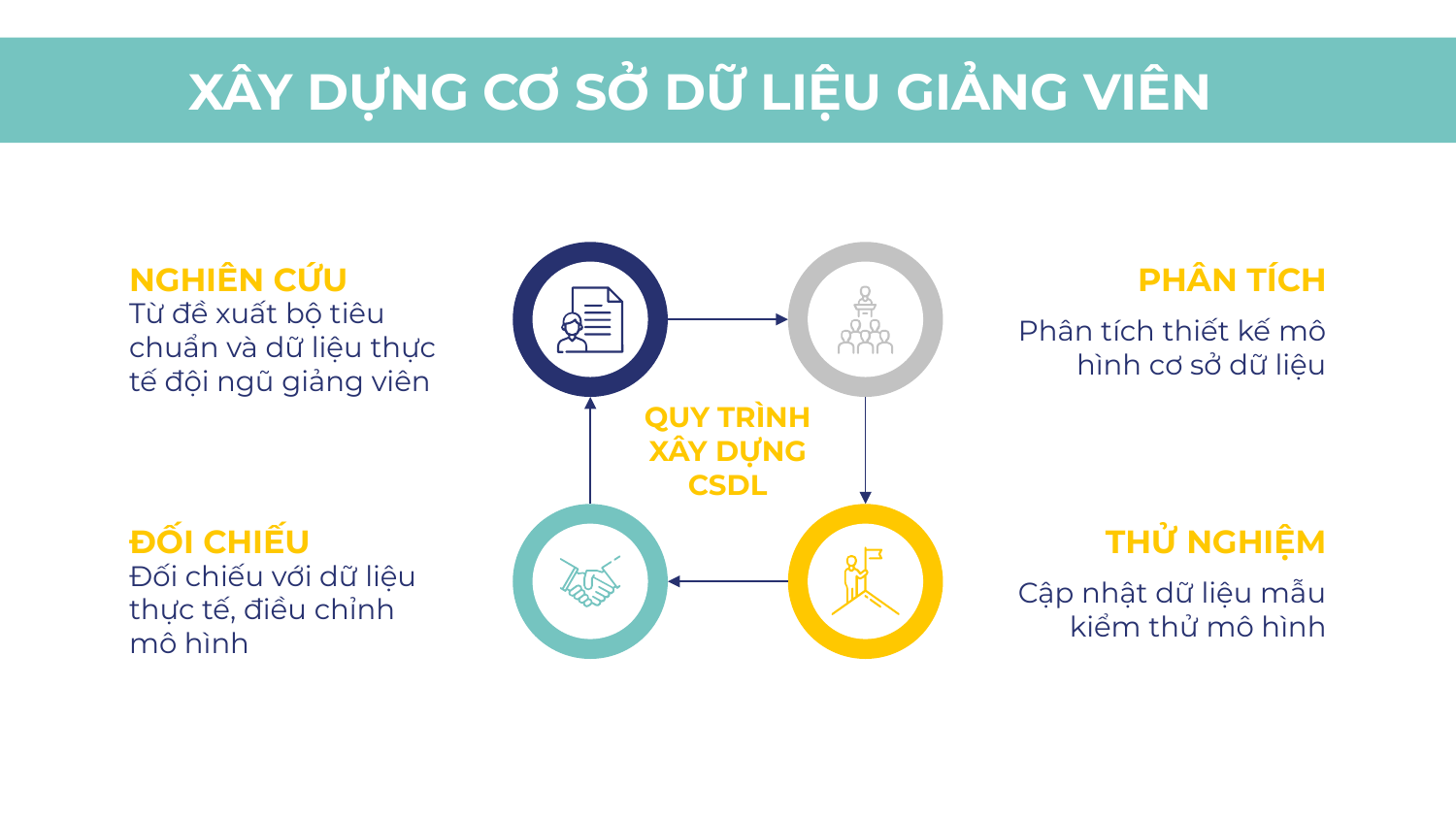

# XÂY DỰNG CƠ SỞ DỮ LIỆU GIẢNG VIÊN

NGHIÊN CỨU
Từ đề xuất bộ tiêu chuẩn và dữ liệu thực tế đội ngũ giảng viên
PHÂN TÍCH
Phân tích thiết kế mô hình cơ sở dữ liệu

QUY TRÌNH XÂY DỰNG CSDL

THỬ NGHIỆM
Cập nhật dữ liệu mẫu kiểm thử mô hình
ĐỐI CHIẾU
Đối chiếu với dữ liệu thực tế, điều chỉnh mô hình